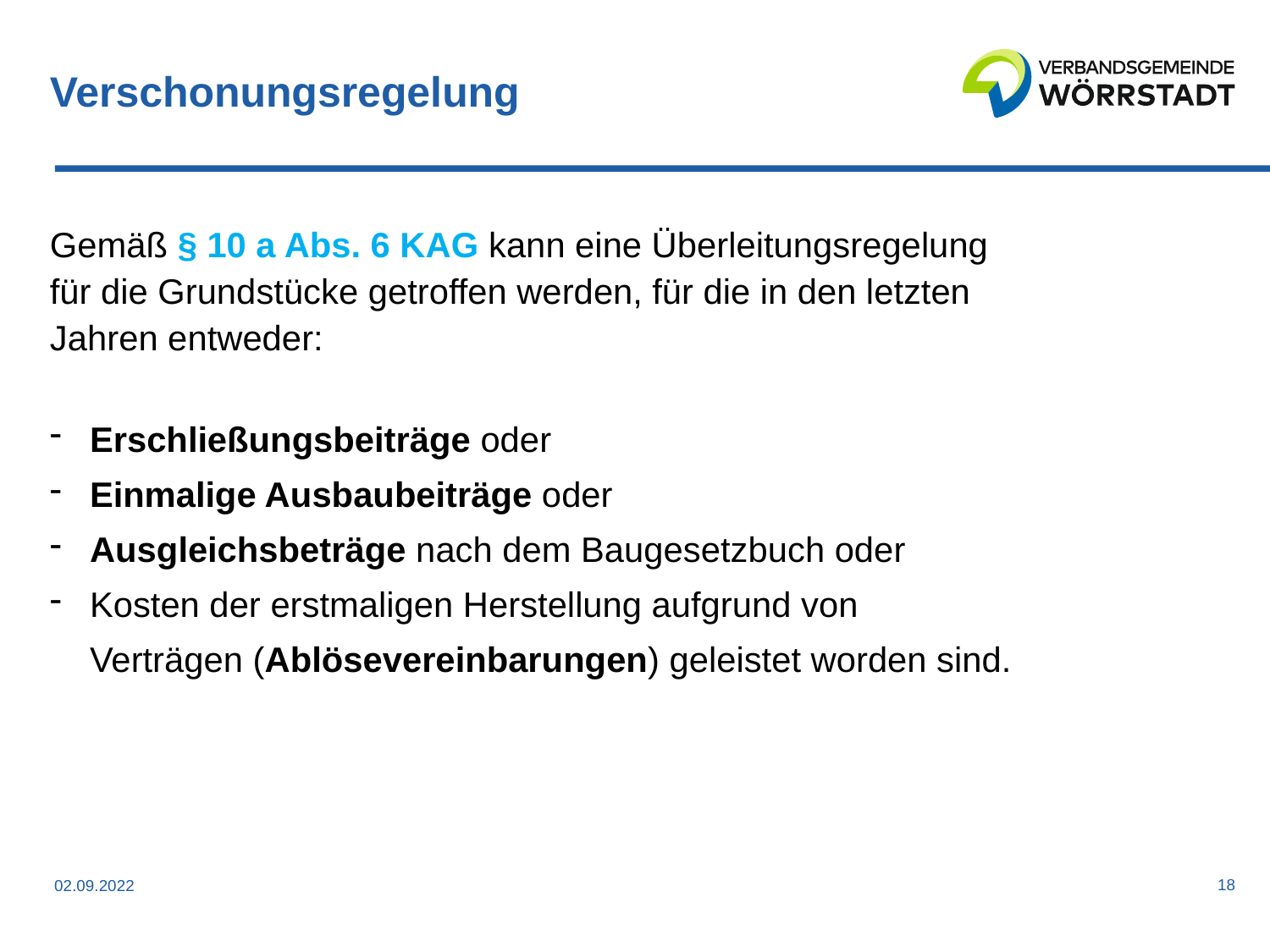

# Verschonungsregelung
Gemäß § 10 a Abs. 6 KAG kann eine Überleitungsregelung für die Grundstücke getroffen werden, für die in den letzten Jahren entweder:

Erschließungsbeiträge oder
Einmalige Ausbaubeiträge oder
Ausgleichsbeträge nach dem Baugesetzbuch oder
Kosten der erstmaligen Herstellung aufgrund von Verträgen (Ablösevereinbarungen) geleistet worden sind.

18
02.09.2022